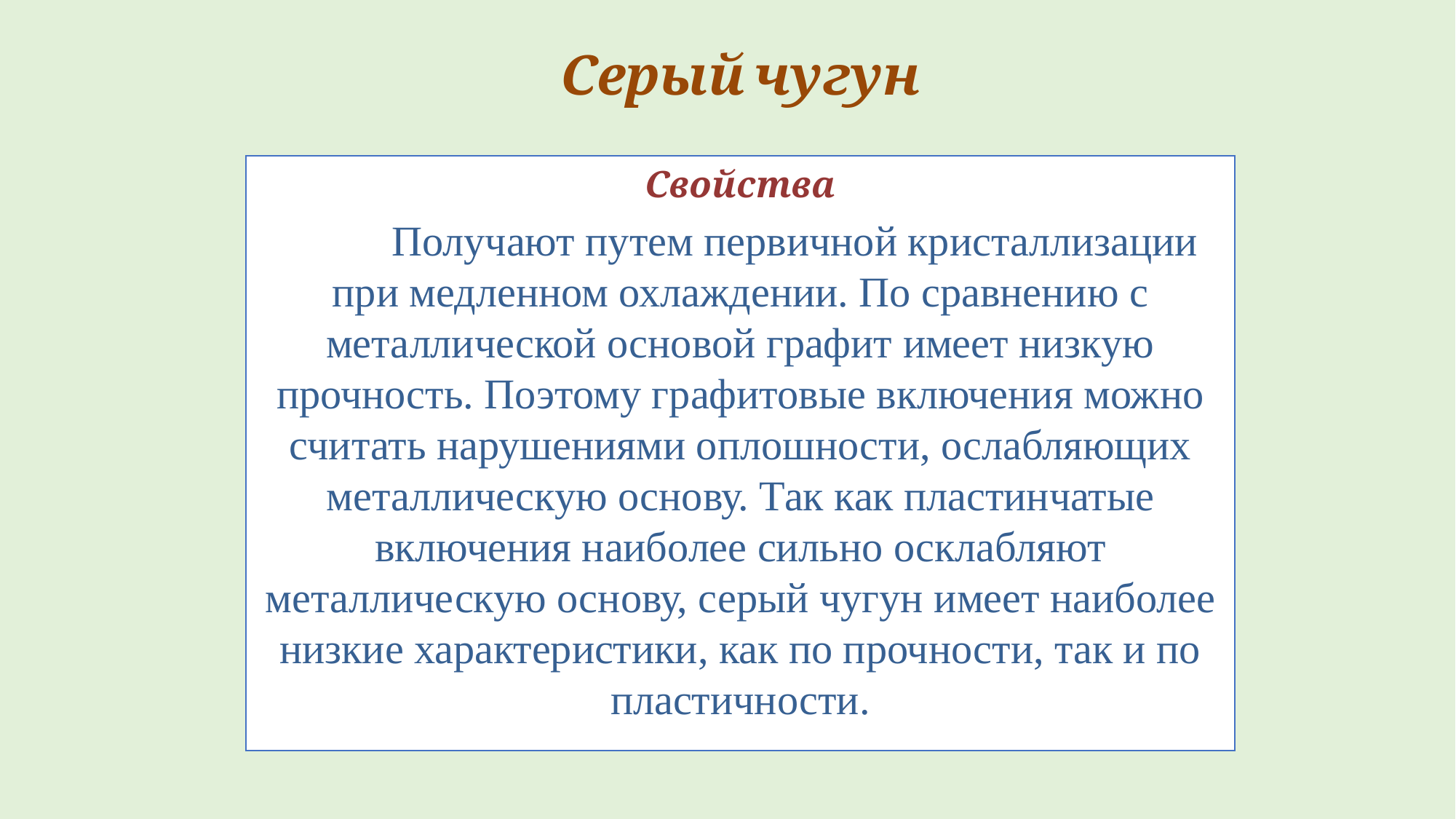

Серый чугун

Свойства
	Получают путем первичной кристаллизации при медленном охлаждении. По сравнению с металлической основой графит имеет низкую прочность. Поэтому графитовые включения можно считать нарушениями оплошности, ослабляющих металлическую основу. Так как пластинчатые включения наиболее сильно осклабляют металлическую основу, серый чугун имеет наиболее низкие характеристики, как по прочности, так и по пластичности.